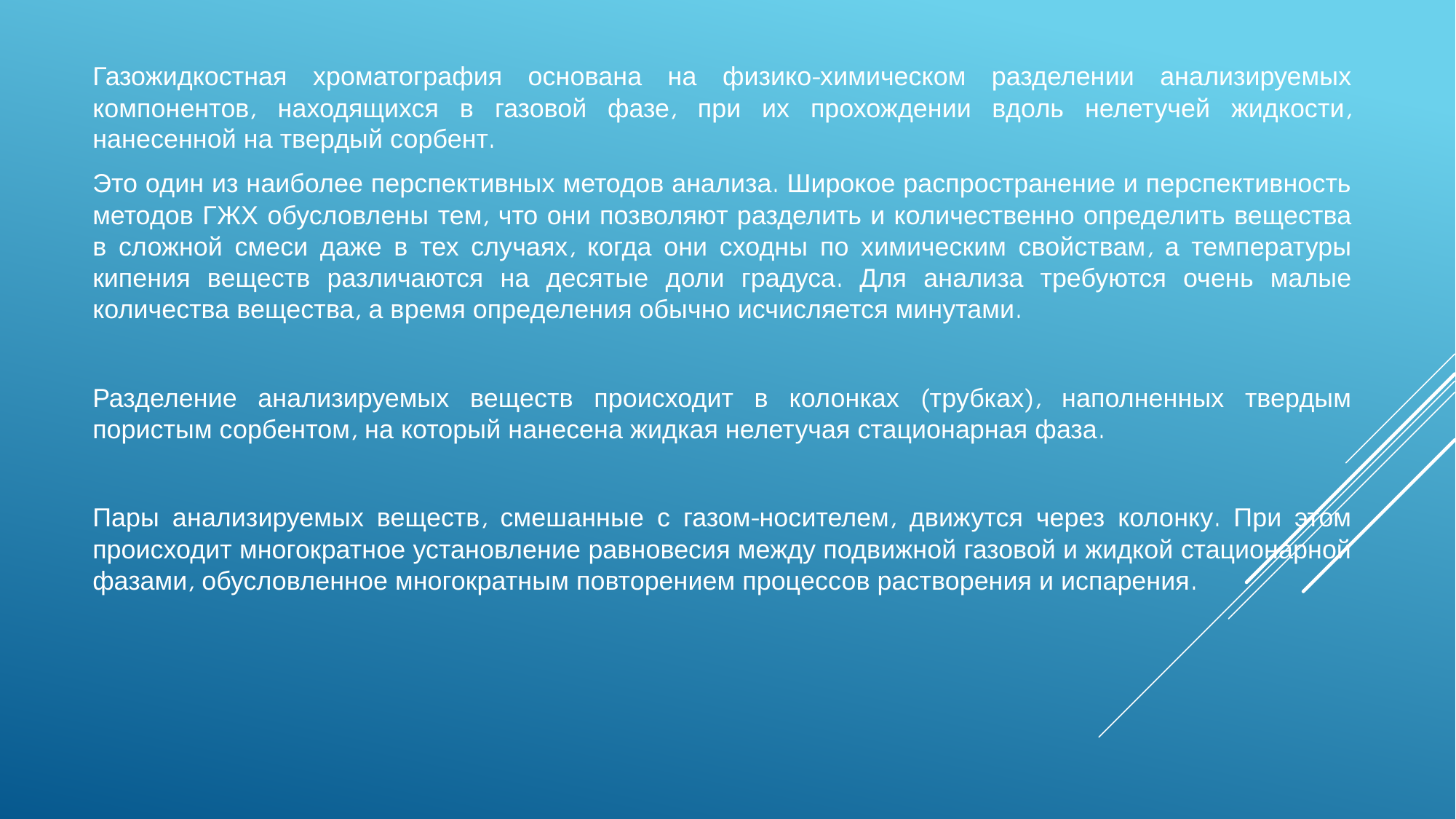

Газожидкостная хроматография основана на физико-химическом разделении анализируемых компонентов, находящихся в газовой фазе, при их прохождении вдоль нелетучей жидкости, нанесенной на твердый сорбент.
Это один из наиболее перспективных методов анализа. Широкое распространение и перспективность методов ГЖХ обусловлены тем, что они позволяют разделить и количественно определить вещества в сложной смеси даже в тех случаях, когда они сходны по химическим свойствам, а температуры кипения веществ различаются на десятые доли градуса. Для анализа требуются очень малые количества вещества, а время определения обычно исчисляется минутами.

Разделение анализируемых веществ происходит в колонках (трубках), наполненных твердым пористым сорбентом, на который нанесена жидкая нелетучая стационарная фаза.

Пары анализируемых веществ, смешанные с газом-носителем, движутся через колонку. При этом происходит многократное установление равновесия между подвижной газовой и жидкой стационарной фазами, обусловленное многократным повторением процессов растворения и испарения.
#